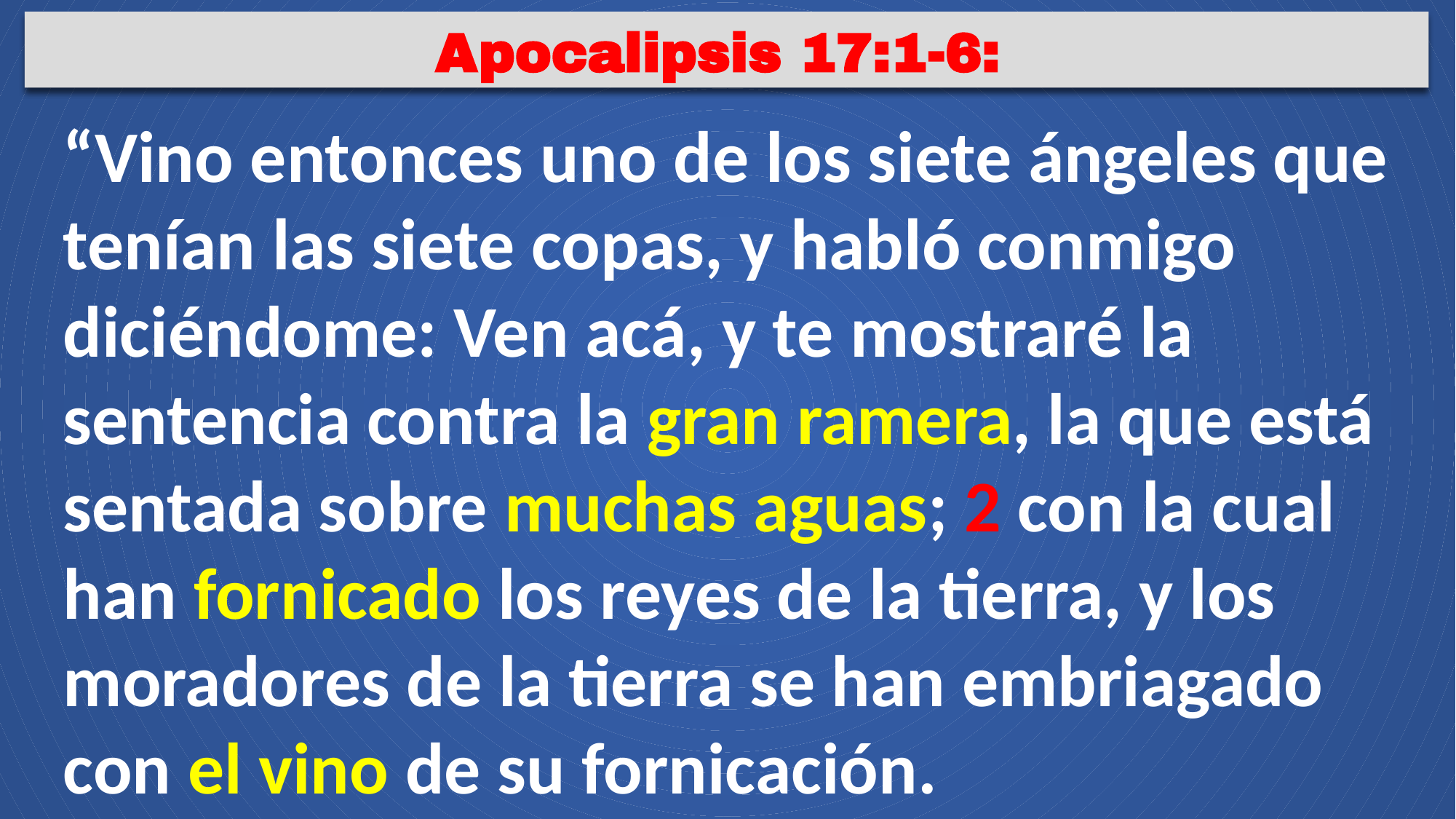

Apocalipsis 17:1-6:
“Vino entonces uno de los siete ángeles que tenían las siete copas, y habló conmigo diciéndome: Ven acá, y te mostraré la sentencia contra la gran ramera, la que está sentada sobre muchas aguas; 2 con la cual han fornicado los reyes de la tierra, y los moradores de la tierra se han embriagado con el vino de su fornicación.